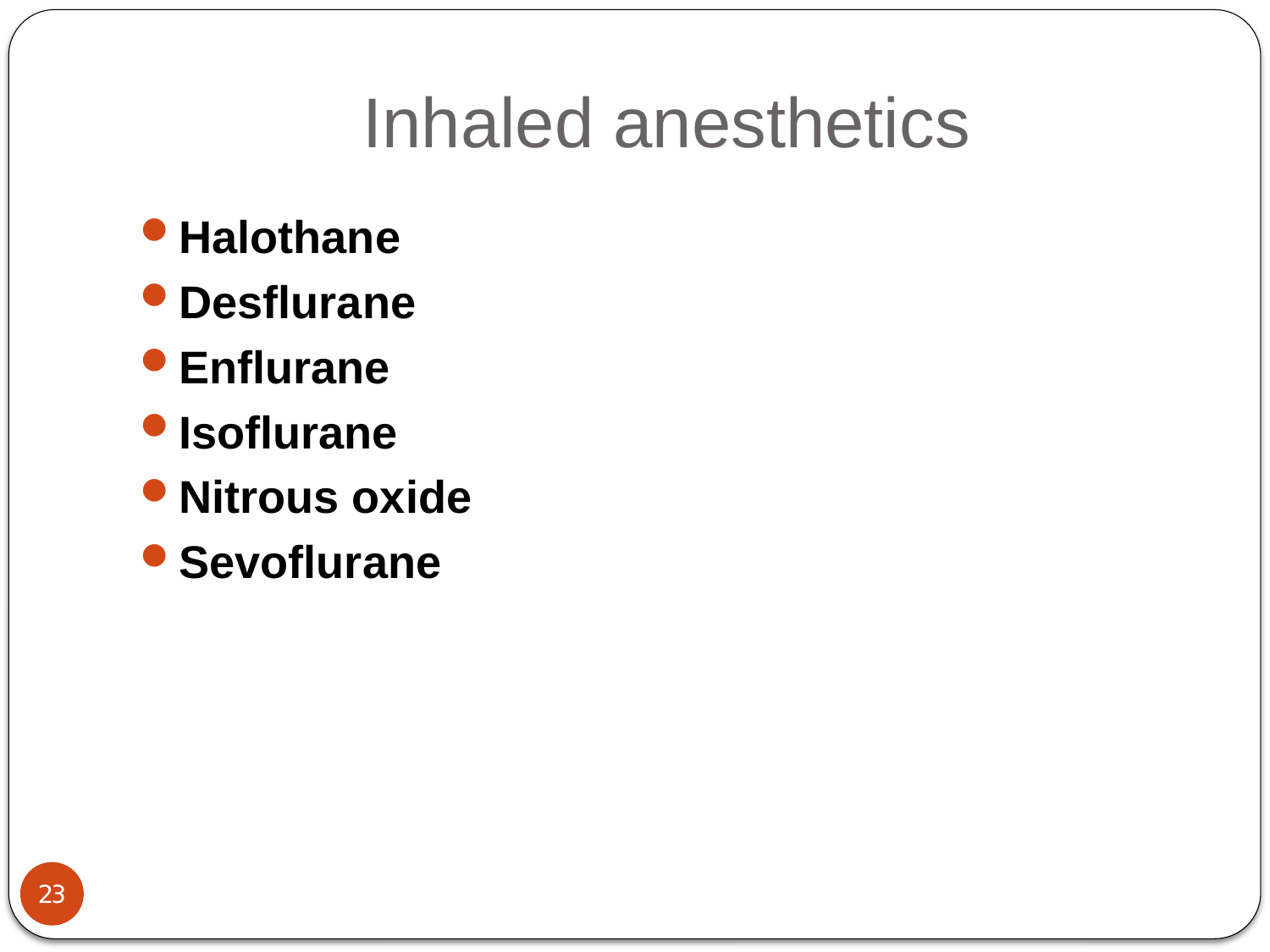

# Inhaled anesthetics
Halothane
Desflurane
Enflurane
Isoflurane
Nitrous oxide
Sevoflurane

23